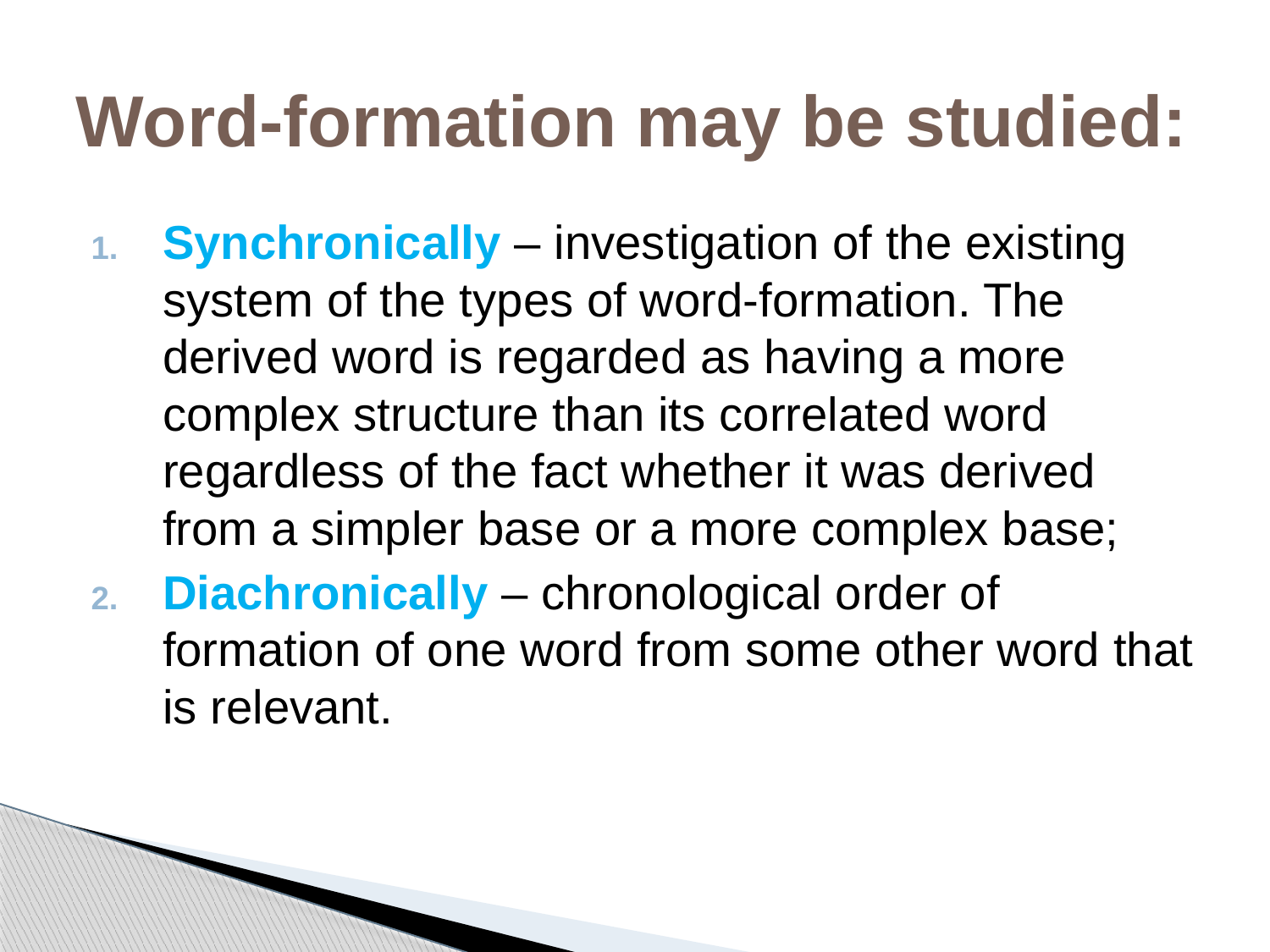

# Word-formation may be studied:
Synchronically – investigation of the existing system of the types of word-formation. The derived word is regarded as having a more complex structure than its correlated word regardless of the fact whether it was derived from a simpler base or a more complex base;
Diachronically – chronological order of formation of one word from some other word that is relevant.